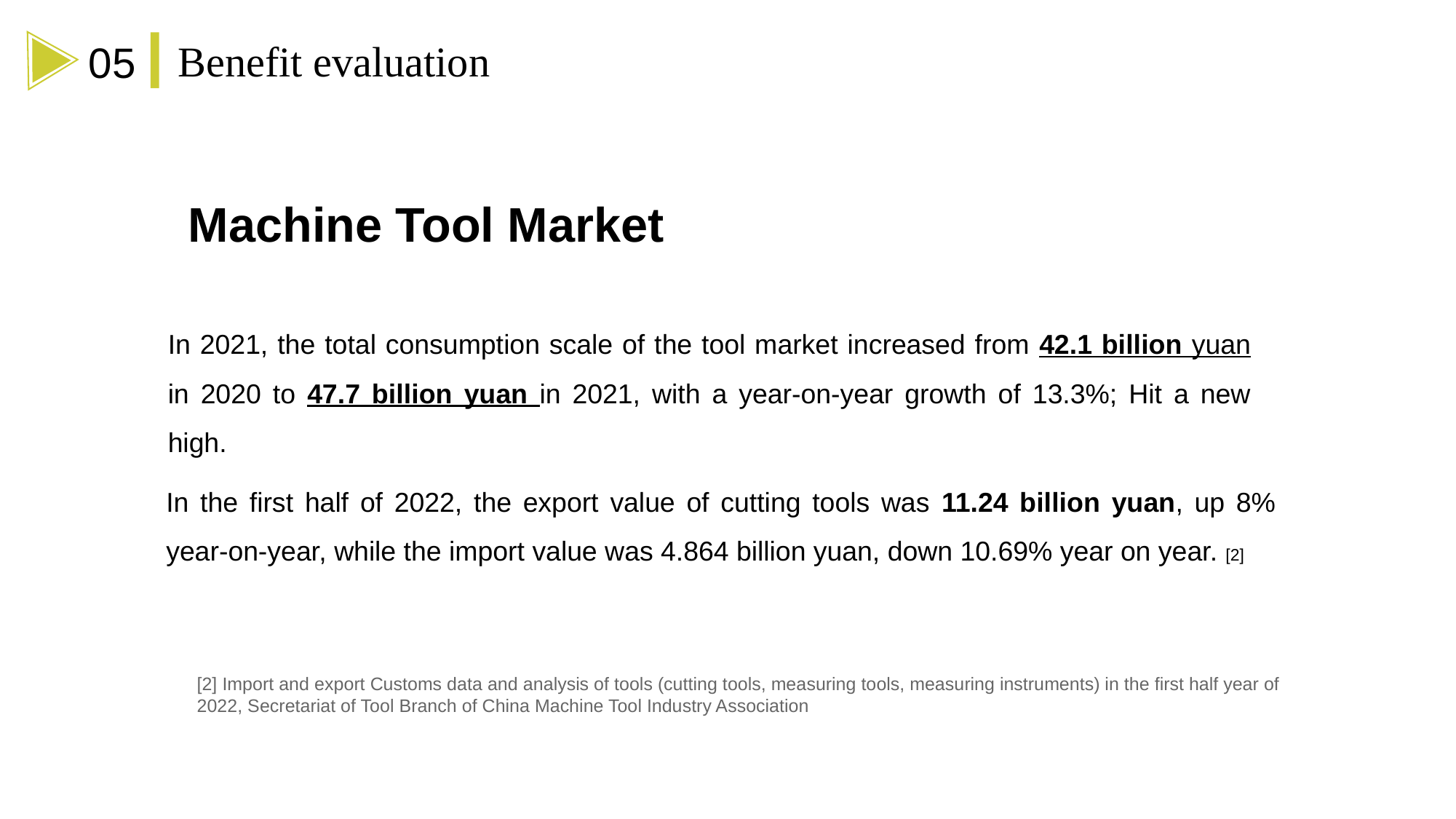

Benefit evaluation
05

Machine Tool Market
In 2021, the total consumption scale of the tool market increased from 42.1 billion yuan in 2020 to 47.7 billion yuan in 2021, with a year-on-year growth of 13.3%; Hit a new high.
In the first half of 2022, the export value of cutting tools was 11.24 billion yuan, up 8% year-on-year, while the import value was 4.864 billion yuan, down 10.69% year on year. [2]
[2] Import and export Customs data and analysis of tools (cutting tools, measuring tools, measuring instruments) in the first half year of 2022, Secretariat of Tool Branch of China Machine Tool Industry Association